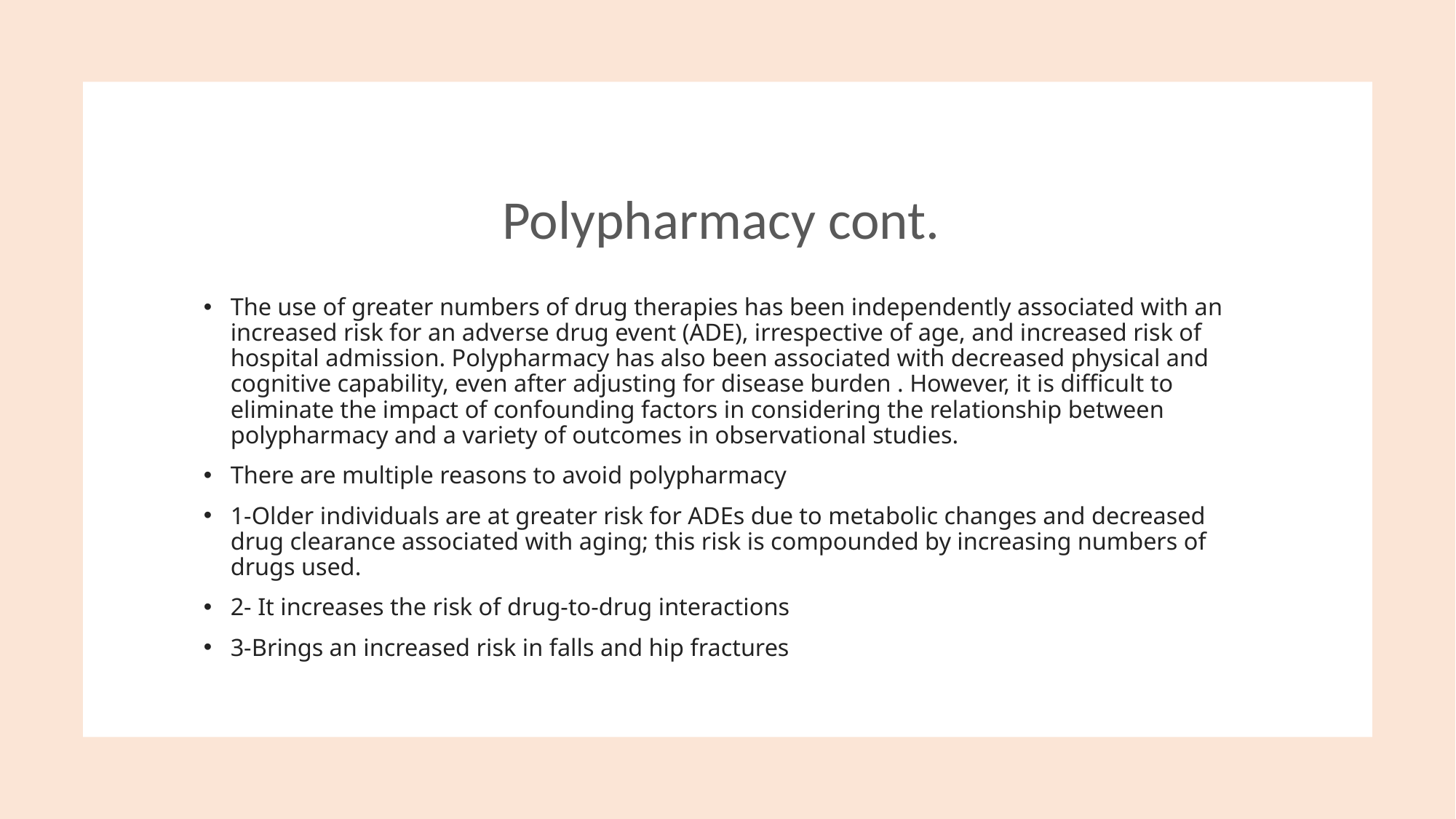

# Polypharmacy cont.
The use of greater numbers of drug therapies has been independently associated with an increased risk for an adverse drug event (ADE), irrespective of age, and increased risk of hospital admission. Polypharmacy has also been associated with decreased physical and cognitive capability, even after adjusting for disease burden . However, it is difficult to eliminate the impact of confounding factors in considering the relationship between polypharmacy and a variety of outcomes in observational studies.
There are multiple reasons to avoid polypharmacy
1-Older individuals are at greater risk for ADEs due to metabolic changes and decreased drug clearance associated with aging; this risk is compounded by increasing numbers of drugs used.
2- It increases the risk of drug-to-drug interactions
3-Brings an increased risk in falls and hip fractures